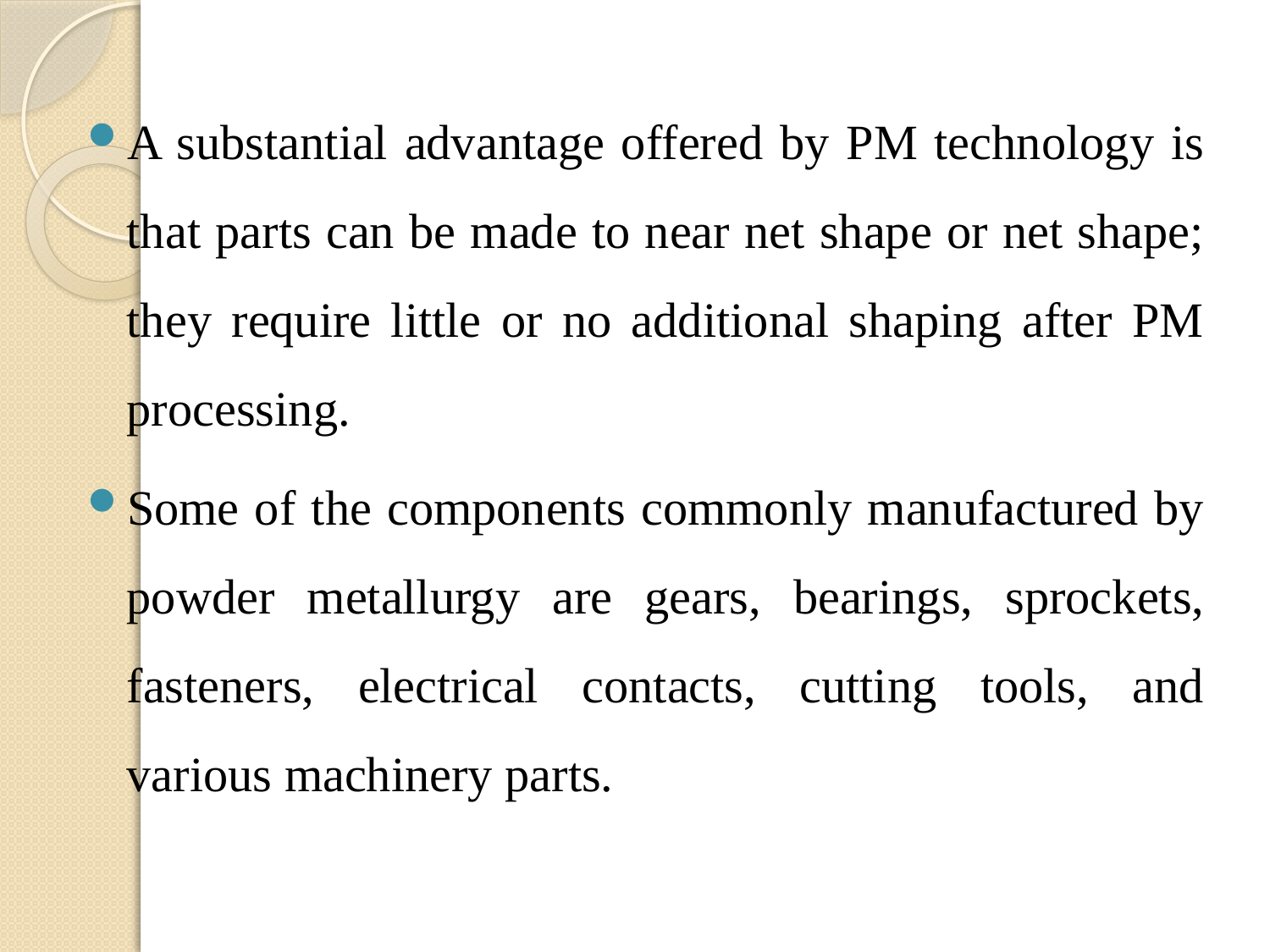

A substantial advantage offered by PM technology is that parts can be made to near net shape or net shape; they require little or no additional shaping after PM processing.
Some of the components commonly manufactured by powder metallurgy are gears, bearings, sprockets, fasteners, electrical contacts, cutting tools, and various machinery parts.